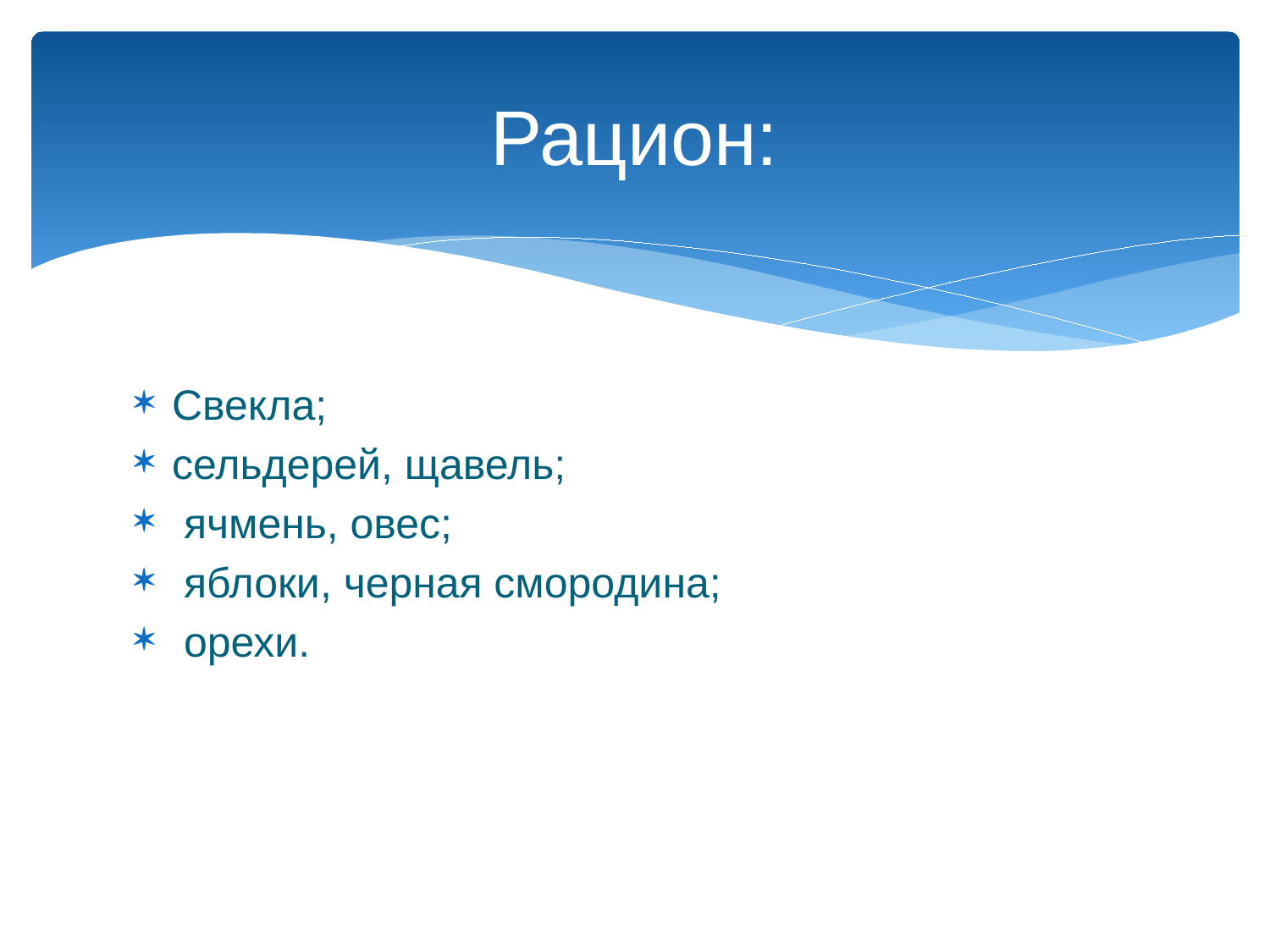

# Рацион:
Свекла;
сельдерей, щавель;
 ячмень, овес;
 яблоки, черная смородина;
 орехи.